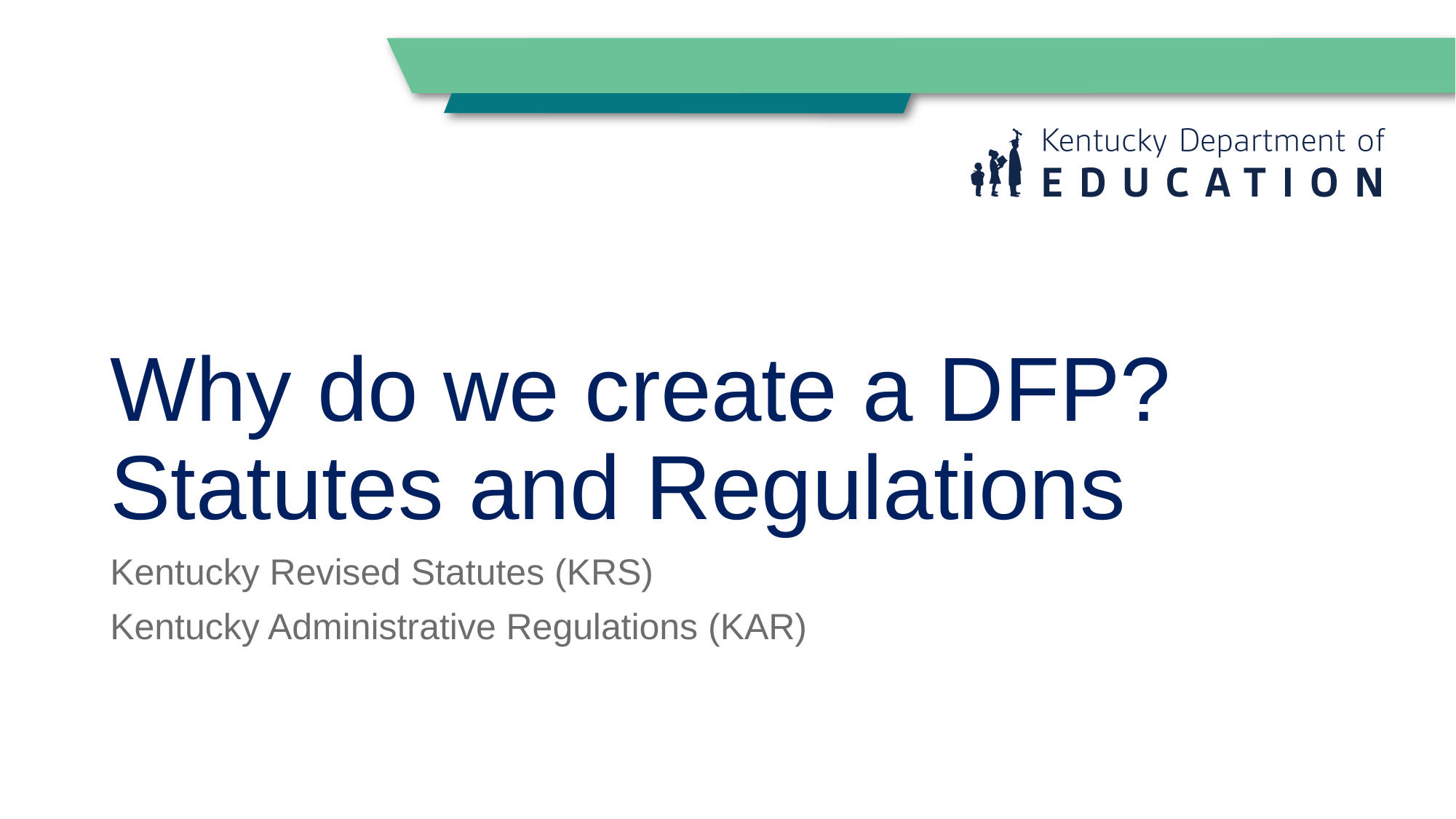

# Why do we create a DFP? Statutes and Regulations
Kentucky Revised Statutes (KRS)
Kentucky Administrative Regulations (KAR)